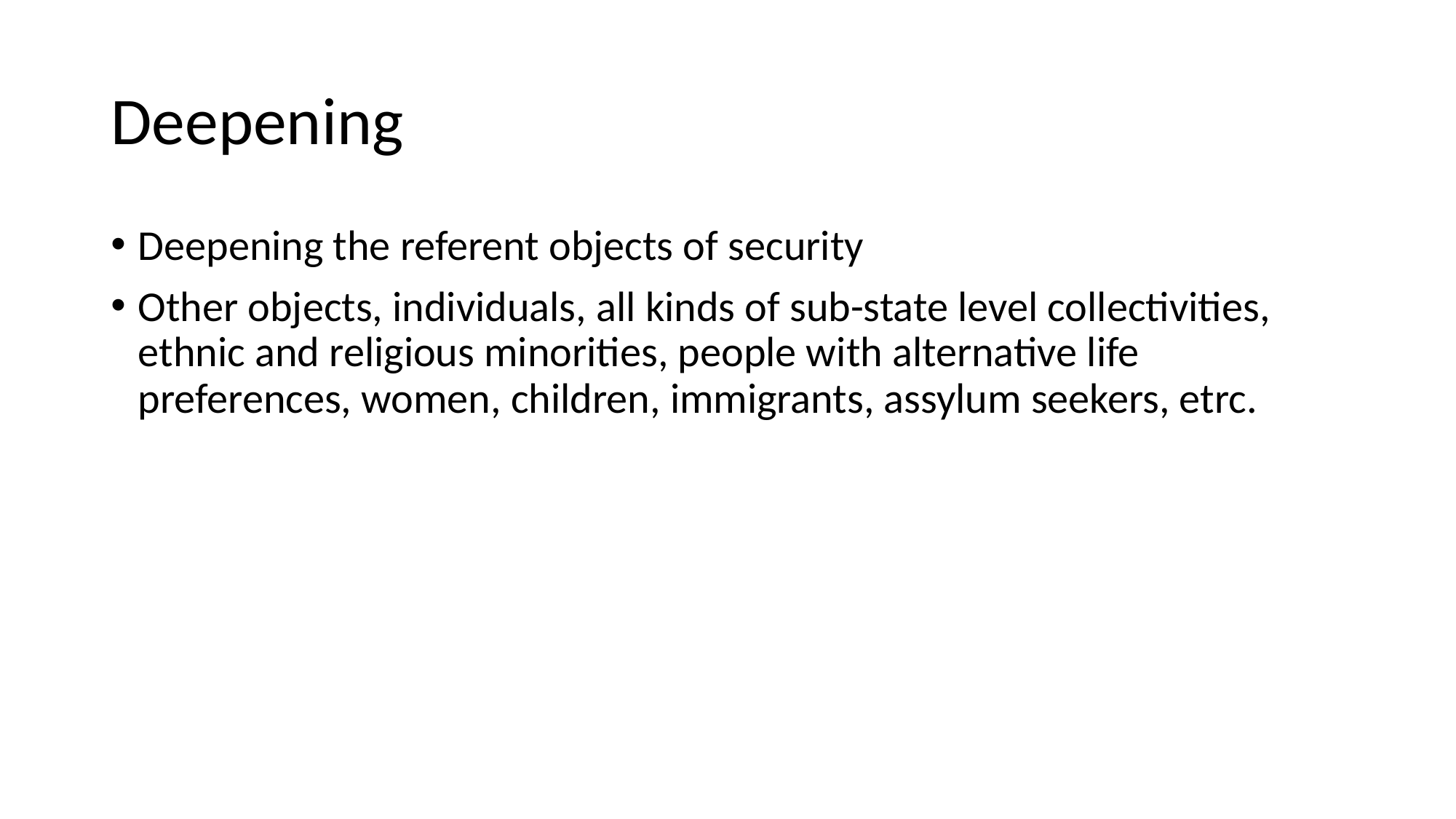

# Deepening
Deepening the referent objects of security
Other objects, individuals, all kinds of sub-state level collectivities, ethnic and religious minorities, people with alternative life preferences, women, children, immigrants, assylum seekers, etrc.